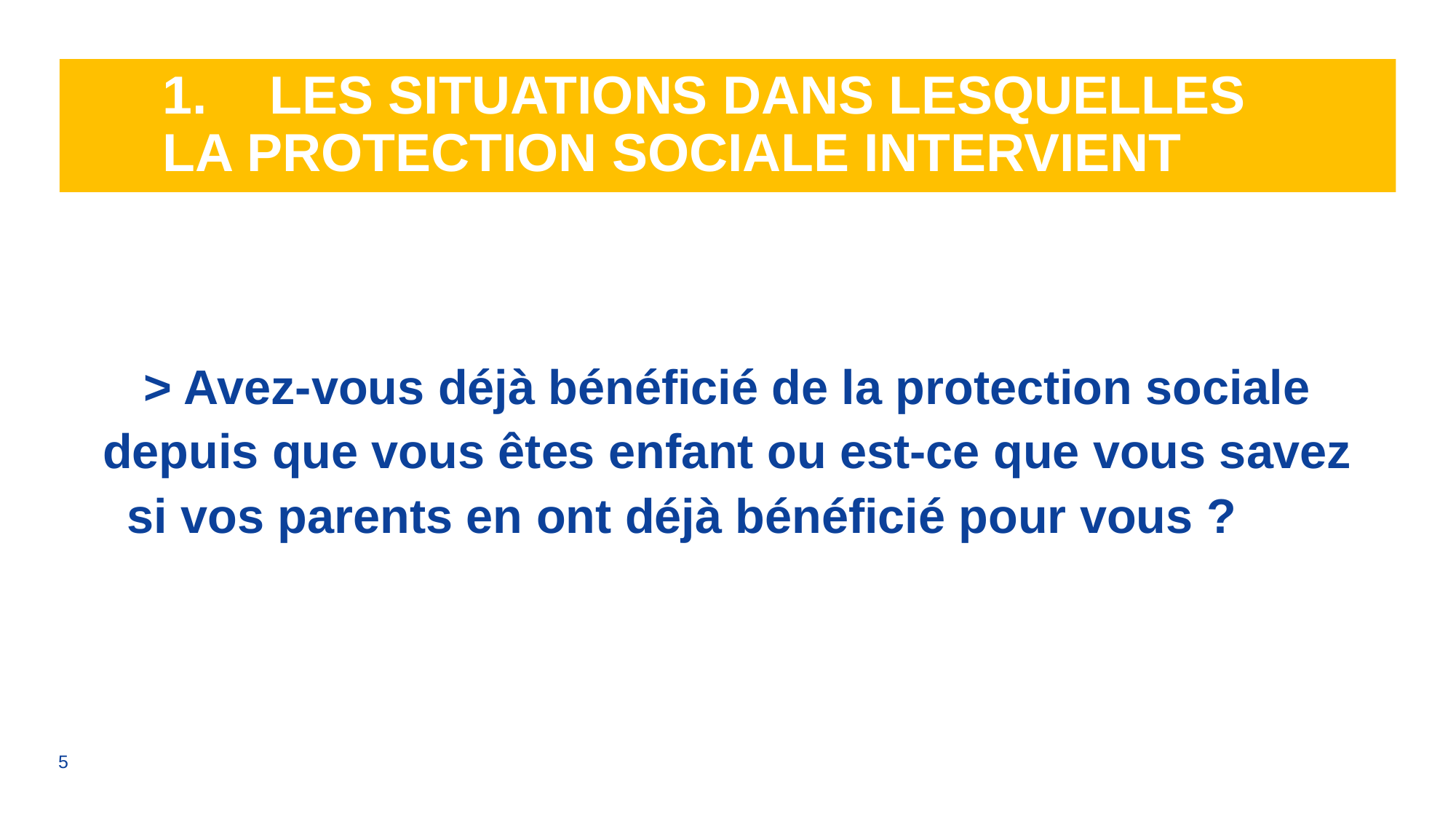

# 1.	Les situations dans lesquelles la protection sociale intervient

> Avez-vous déjà bénéficié de la protection sociale depuis que vous êtes enfant ou est-ce que vous savez si vos parents en ont déjà bénéficié pour vous ?

5